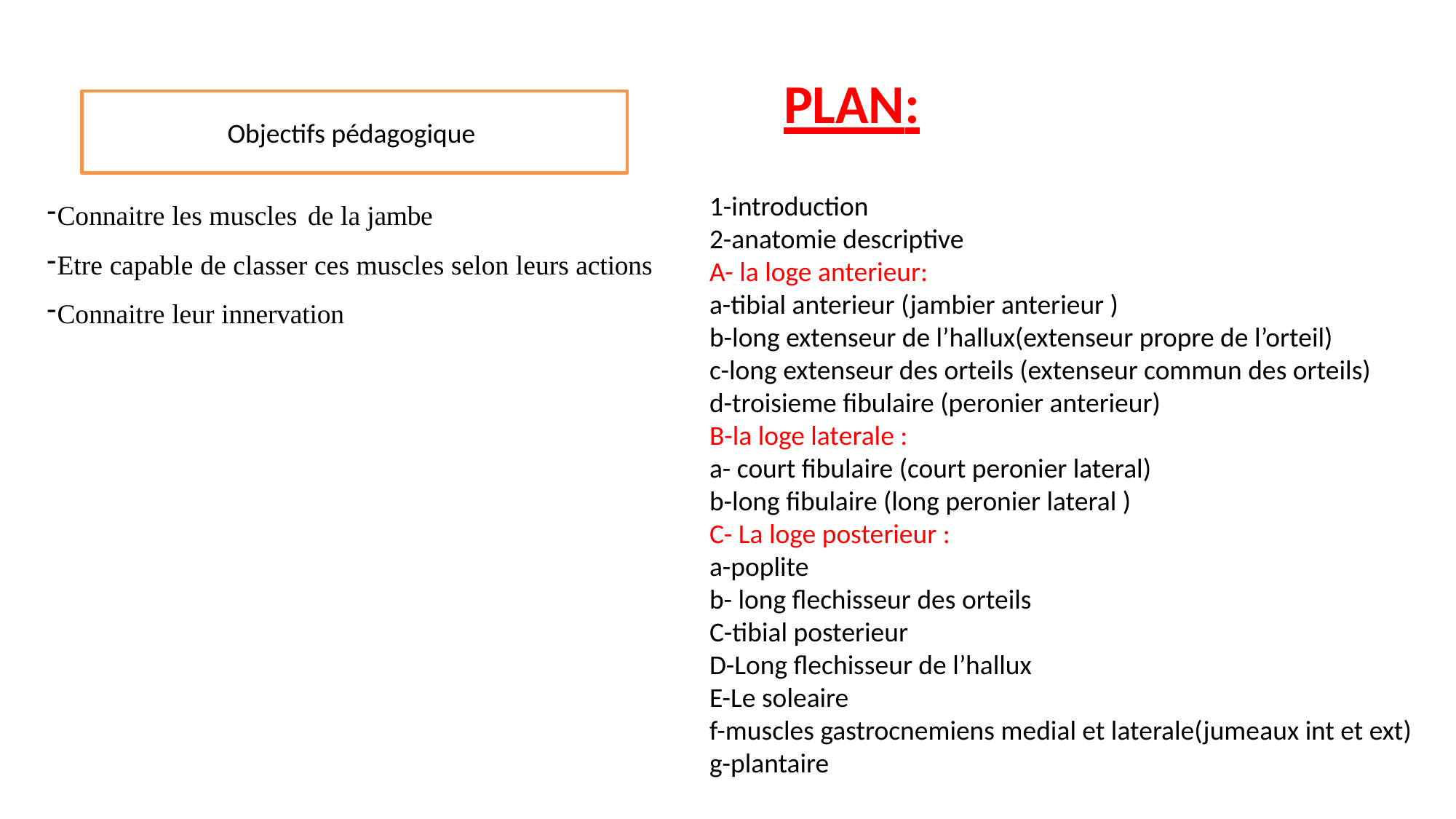

# PLAN:
Objectifs pédagogique
Connaitre les muscles de la jambe
Etre capable de classer ces muscles selon leurs actions
Connaitre leur innervation

1-introduction
2-anatomie descriptive
A- la loge anterieur:
a-tibial anterieur (jambier anterieur )
b-long extenseur de l’hallux(extenseur propre de l’orteil)
c-long extenseur des orteils (extenseur commun des orteils)
d-troisieme fibulaire (peronier anterieur)
B-la loge laterale :
a- court fibulaire (court peronier lateral)
b-long fibulaire (long peronier lateral )
C- La loge posterieur :
a-poplite
b- long flechisseur des orteils
C-tibial posterieur
D-Long flechisseur de l’hallux
E-Le soleaire
f-muscles gastrocnemiens medial et laterale(jumeaux int et ext)
g-plantaire